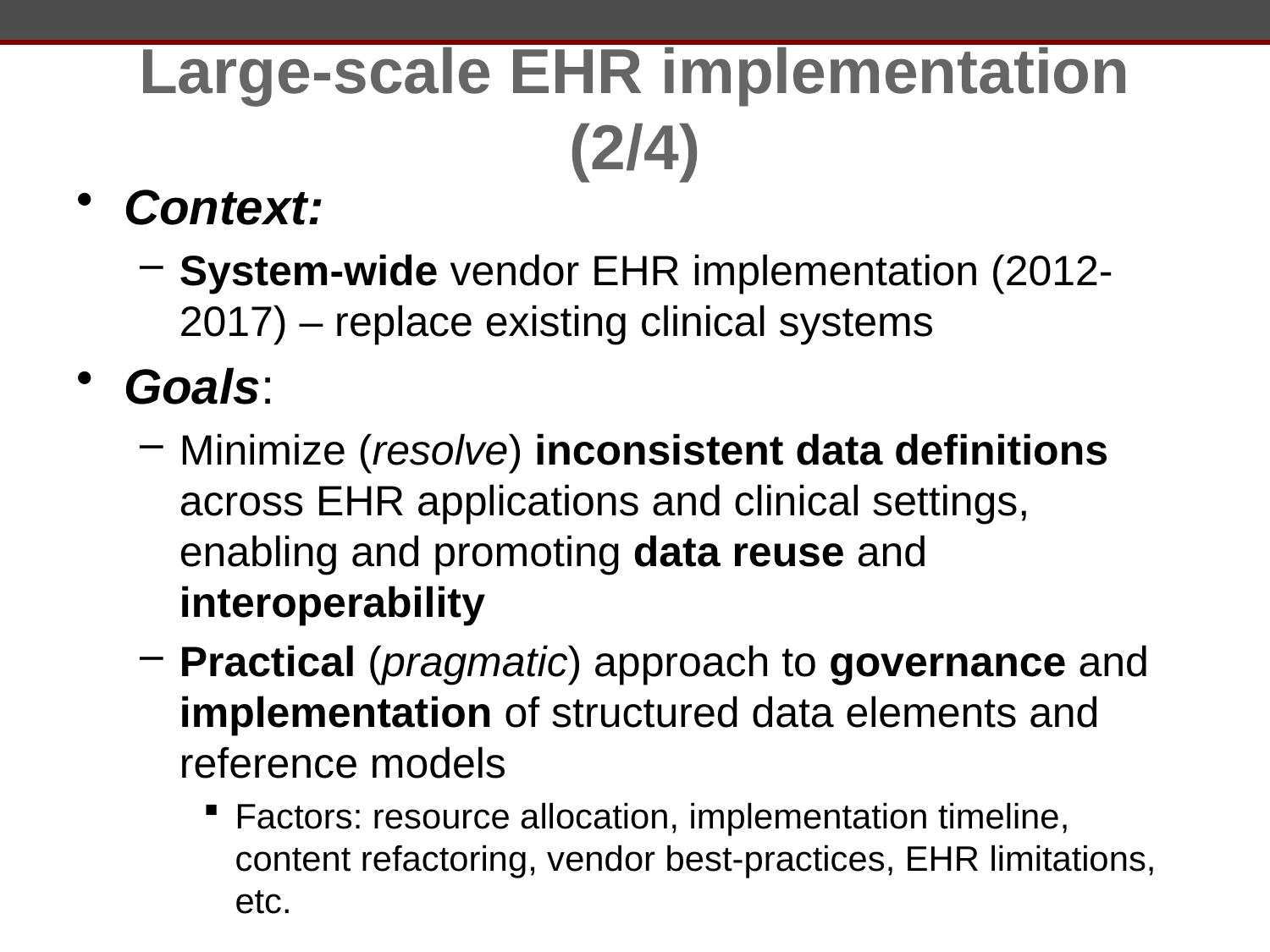

# Large-scale EHR implementation (2/4)
Context:
System-wide vendor EHR implementation (2012-2017) – replace existing clinical systems
Goals:
Minimize (resolve) inconsistent data definitions across EHR applications and clinical settings, enabling and promoting data reuse and interoperability
Practical (pragmatic) approach to governance and implementation of structured data elements and reference models
Factors: resource allocation, implementation timeline, content refactoring, vendor best-practices, EHR limitations, etc.